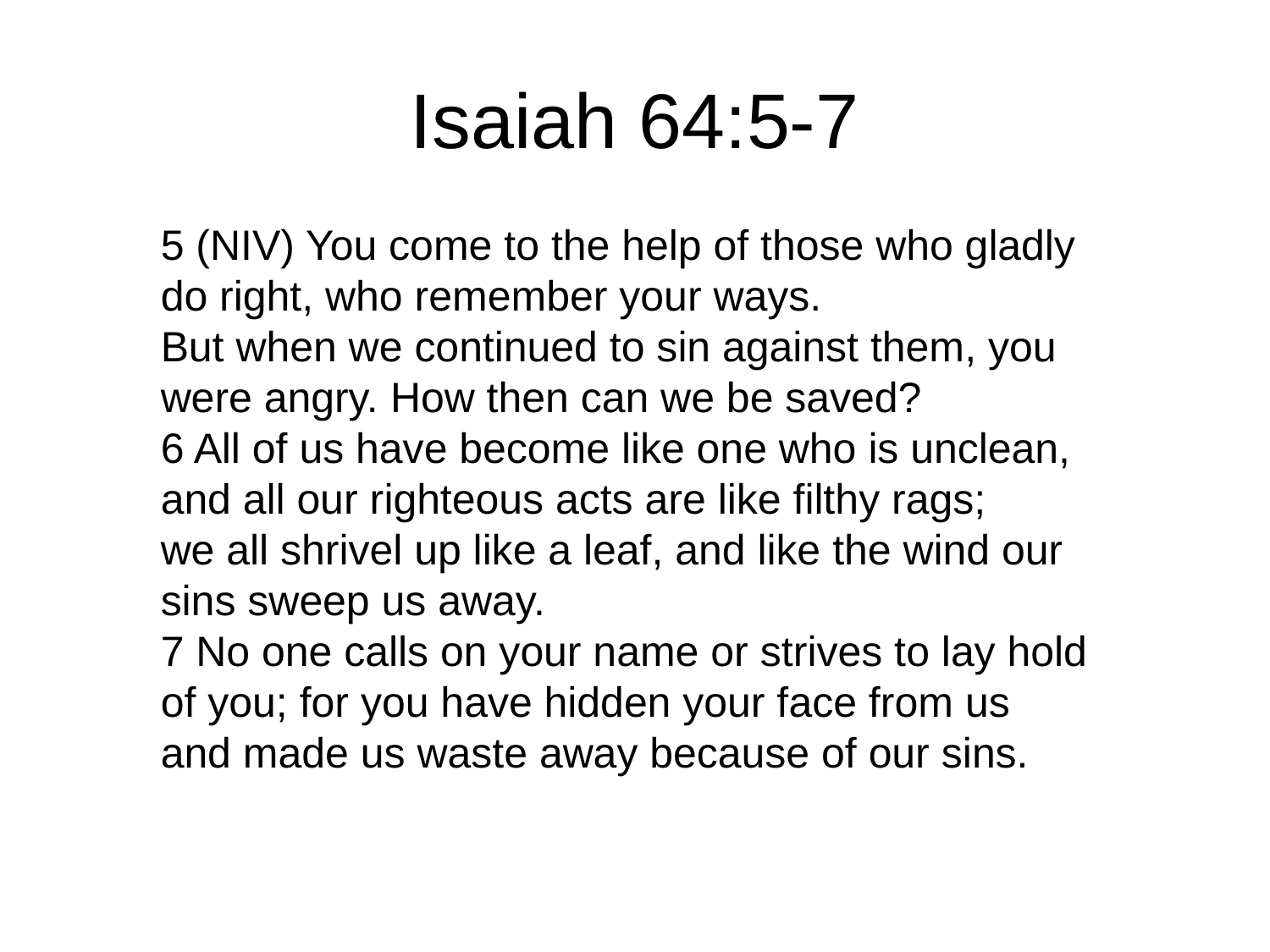

# Isaiah 64:5-7
5 (NIV) You come to the help of those who gladly do right, who remember your ways.
But when we continued to sin against them, you were angry. How then can we be saved?
6 All of us have become like one who is unclean,
and all our righteous acts are like filthy rags;
we all shrivel up like a leaf, and like the wind our sins sweep us away.
7 No one calls on your name or strives to lay hold of you; for you have hidden your face from us
and made us waste away because of our sins.